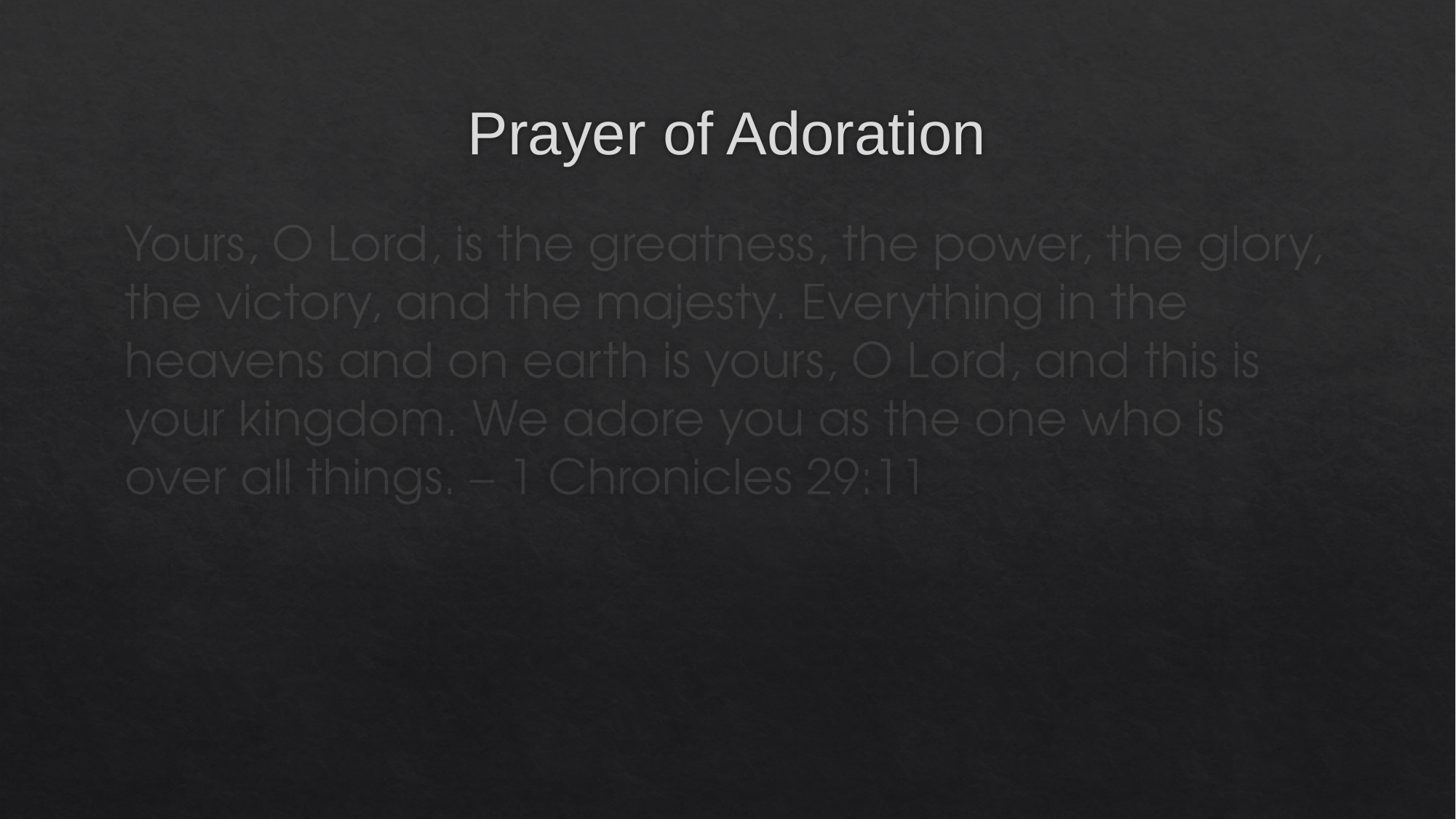

# Prayer of Adoration
Yours, O Lord, is the greatness, the power, the glory, the victory, and the majesty. Everything in the heavens and on earth is yours, O Lord, and this is your kingdom. We adore you as the one who is over all things. – 1 Chronicles 29:11